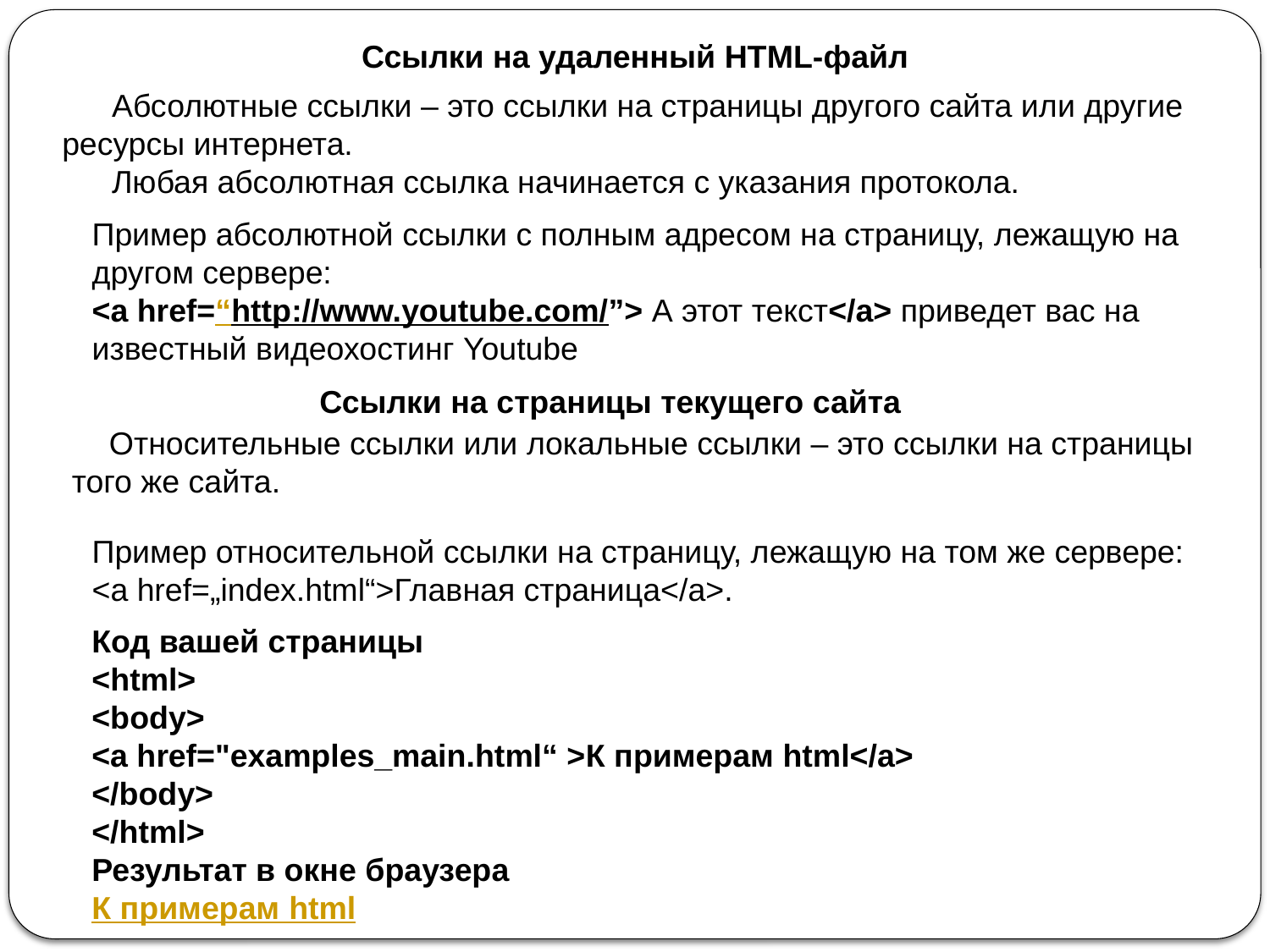

Ссылки на удаленный HTML-файл
Абсолютные ссылки – это ссылки на страницы другого сайта или другие ресурсы интернета.
Любая абсолютная ссылка начинается с указания протокола.
Пример абсолютной ссылки с полным адресом на страницу, лежащую на другом сервере:
<a href=“http://www.youtube.com/”> А этот текст</a> приведет вас на известный видеохостинг Youtubе
Ссылки на страницы текущего сайта
Относительные ссылки или локальные ссылки – это ссылки на страницы того же сайта.
Пример относительной ссылки на страницу, лежащую на том же сервере:
<a href=„index.html“>Главная страница</a>.
Код вашей страницы
<html>
<body>
<a href="examples_main.html“ >К примерам html</a>
</body>
</html>
Результат в окне браузера
К примерам html